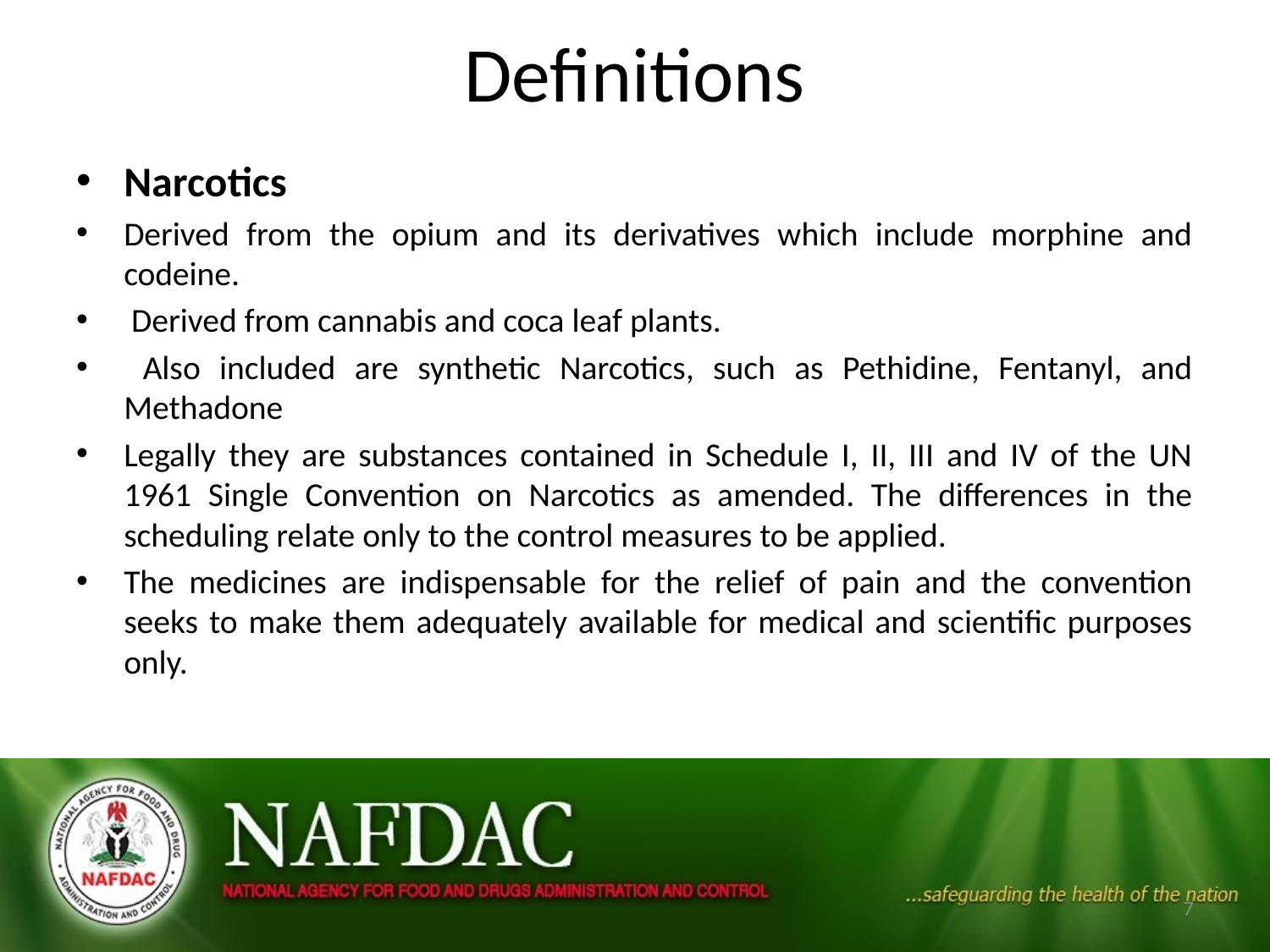

# Definitions
Narcotics
Derived from the opium and its derivatives which include morphine and codeine.
 Derived from cannabis and coca leaf plants.
 Also included are synthetic Narcotics, such as Pethidine, Fentanyl, and Methadone
Legally they are substances contained in Schedule I, II, III and IV of the UN 1961 Single Convention on Narcotics as amended. The differences in the scheduling relate only to the control measures to be applied.
The medicines are indispensable for the relief of pain and the convention seeks to make them adequately available for medical and scientific purposes only.
7